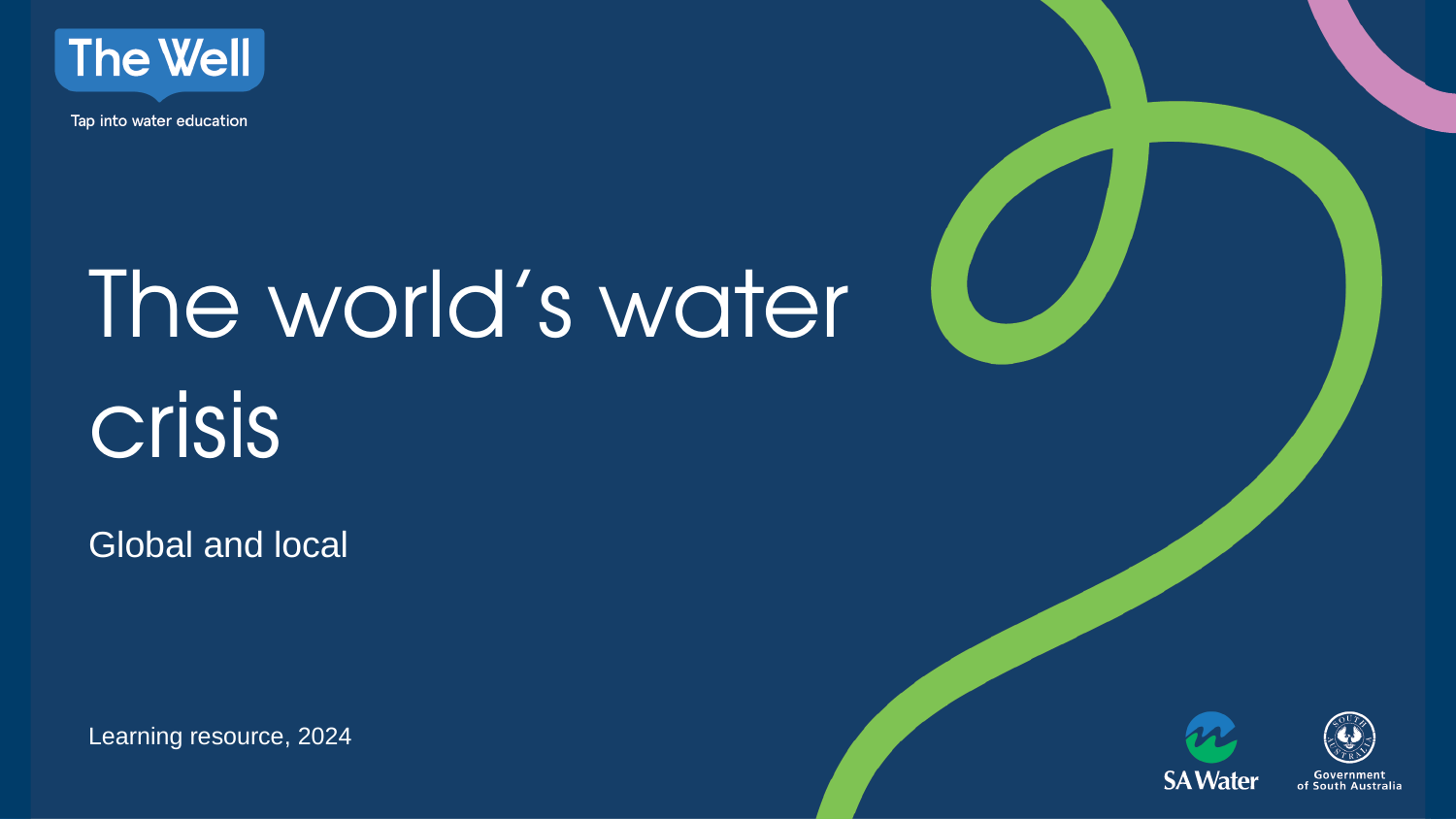

The world’s water crisis
Global and local
Learning resource, 2024